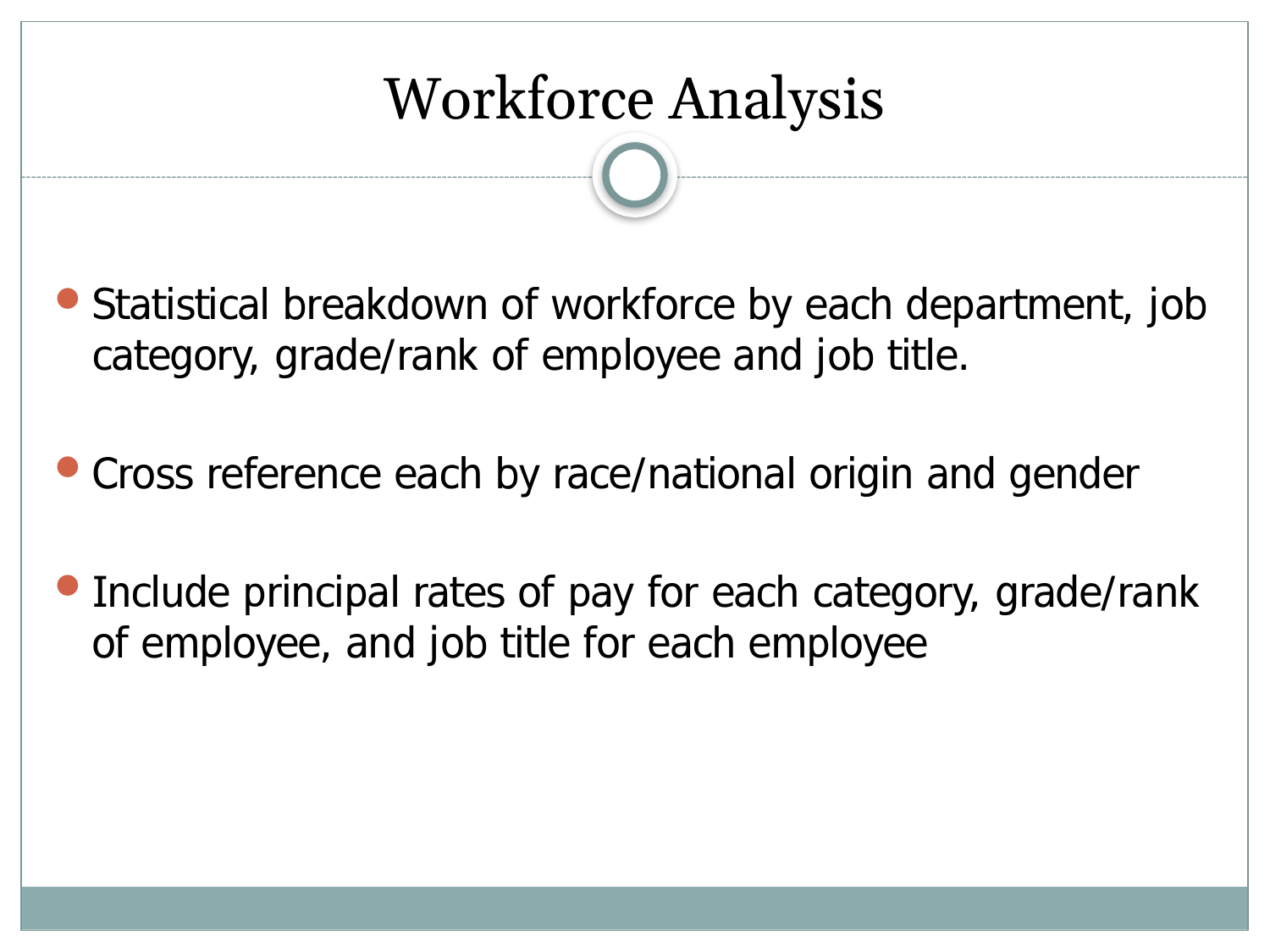

# Workforce Analysis

Statistical breakdown of workforce by each department, job category, grade/rank of employee and job title.

Cross reference each by race/national origin and gender

Include principal rates of pay for each category, grade/rank of employee, and job title for each employee